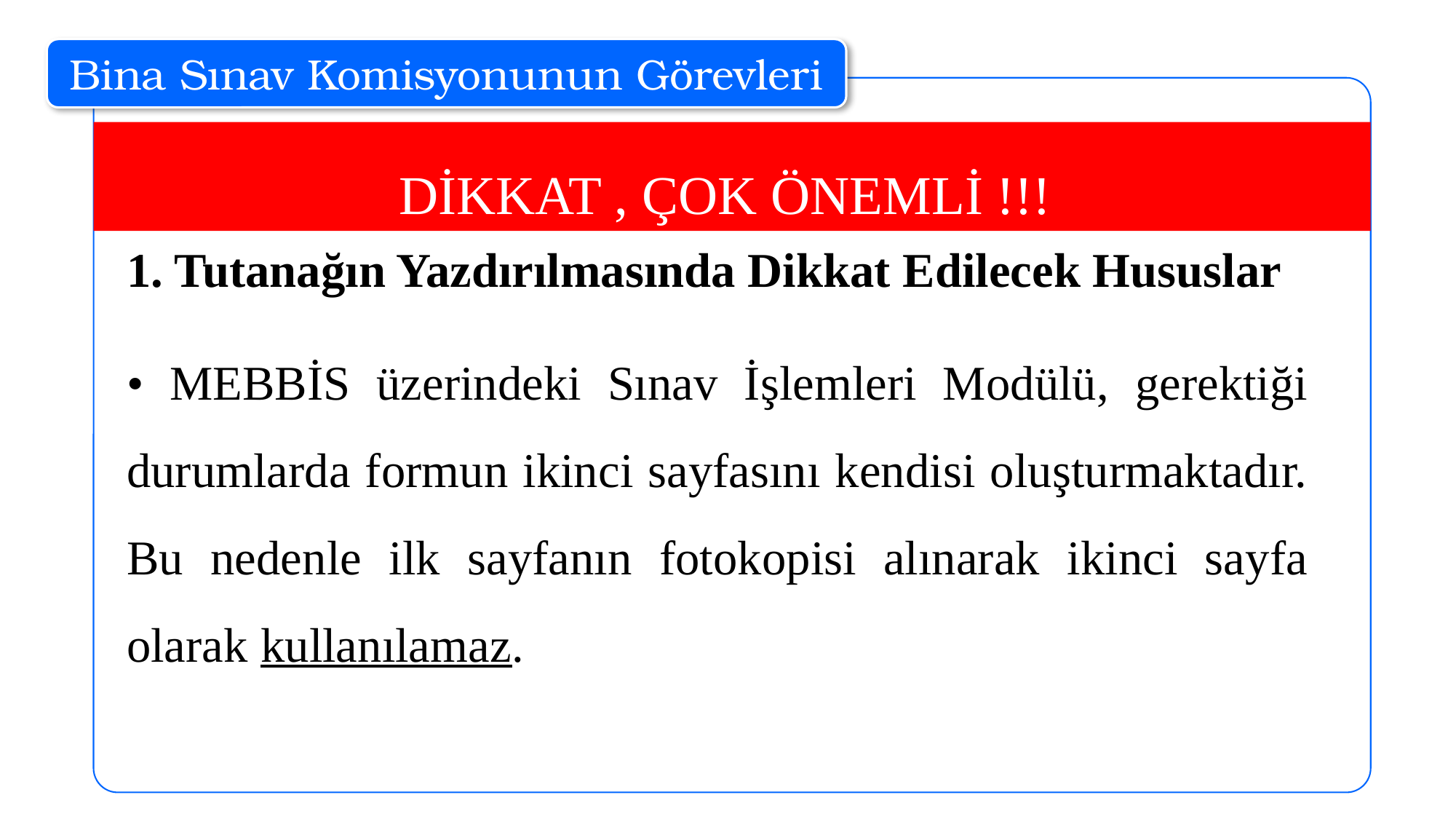

Bina Sınav Komisyonunun Görevleri

DİKKAT , ÇOK ÖNEMLİ !!!
1. Tutanağın Yazdırılmasında Dikkat Edilecek Hususlar
• MEBBİS üzerindeki Sınav İşlemleri Modülü, gerektiği durumlarda formun ikinci sayfasını kendisi oluşturmaktadır. Bu nedenle ilk sayfanın fotokopisi alınarak ikinci sayfa olarak kullanılamaz.